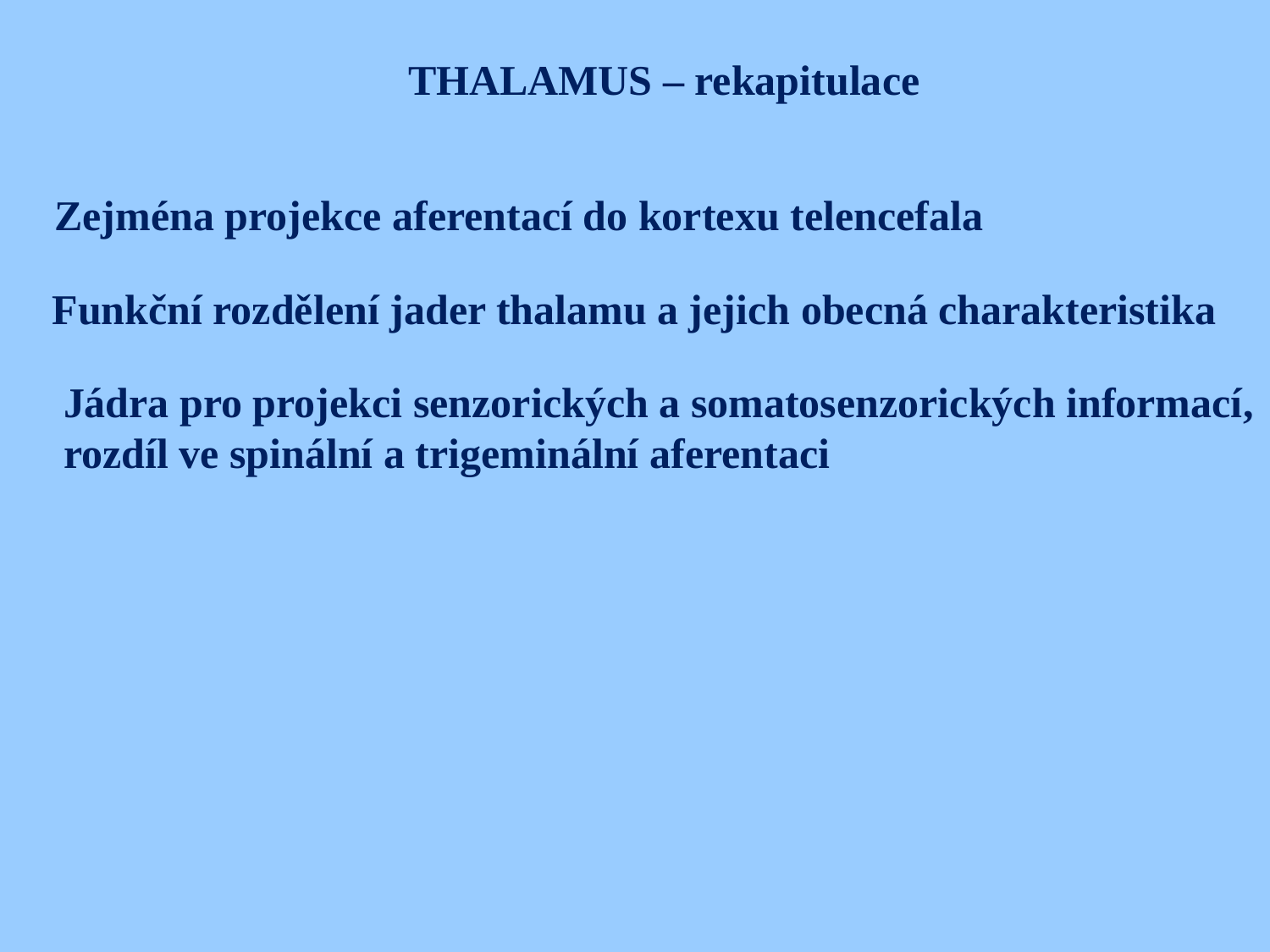

THALAMUS – rekapitulace
Zejména projekce aferentací do kortexu telencefala
Funkční rozdělení jader thalamu a jejich obecná charakteristika
Jádra pro projekci senzorických a somatosenzorických informací,
rozdíl ve spinální a trigeminální aferentaci